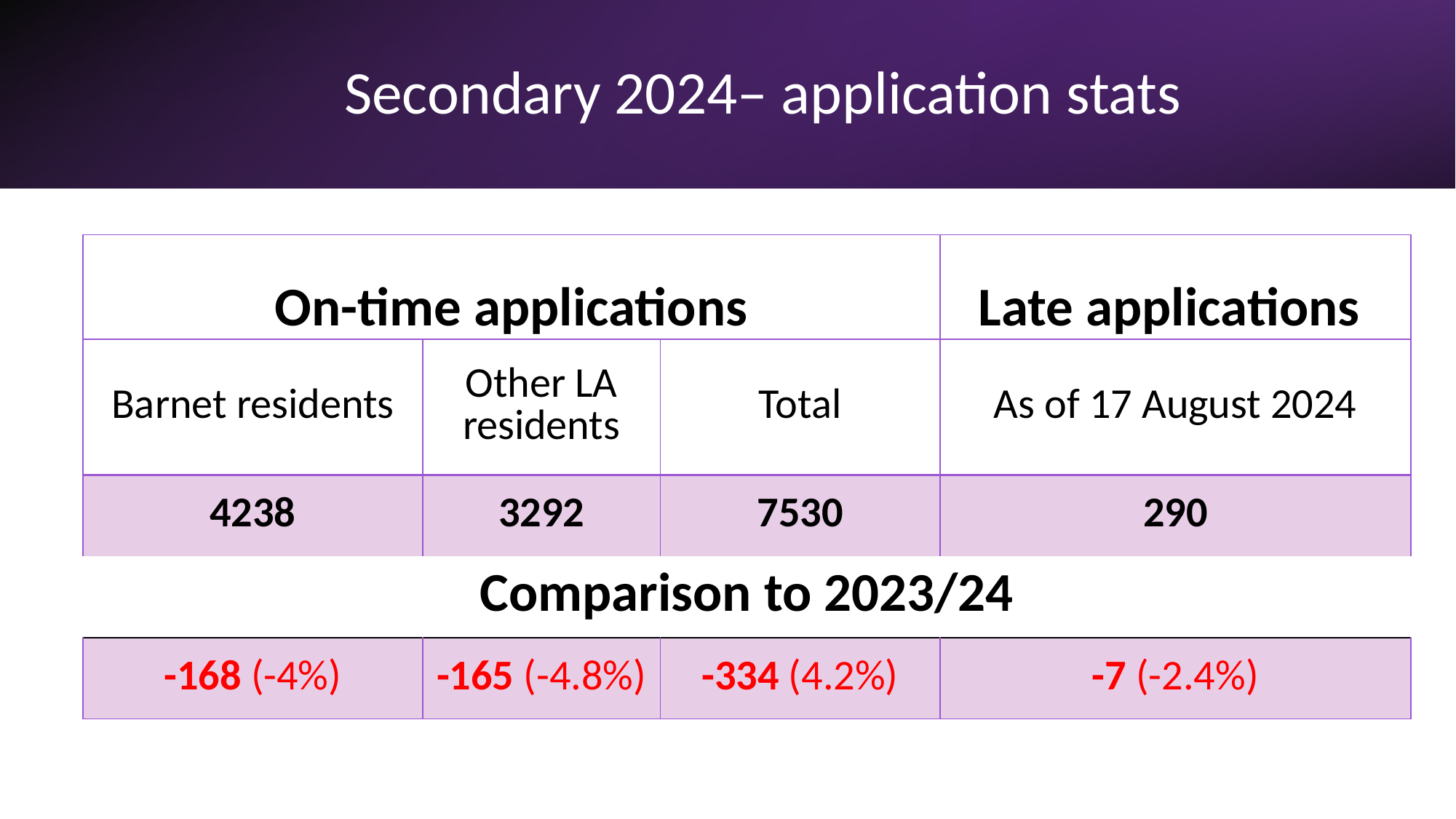

# Secondary 2024– application stats
| On-time applications |  |  | Late applications |
| --- | --- | --- | --- |
| Barnet residents | Other LA residents | Total | As of 17 August 2024 |
| 4238 | 3292 | 7530 | 290 |
| Comparison to 2023/24 |  |  |  |
| -168 (-4%) | -165 (-4.8%) | -334 (4.2%) | -7 (-2.4%) |